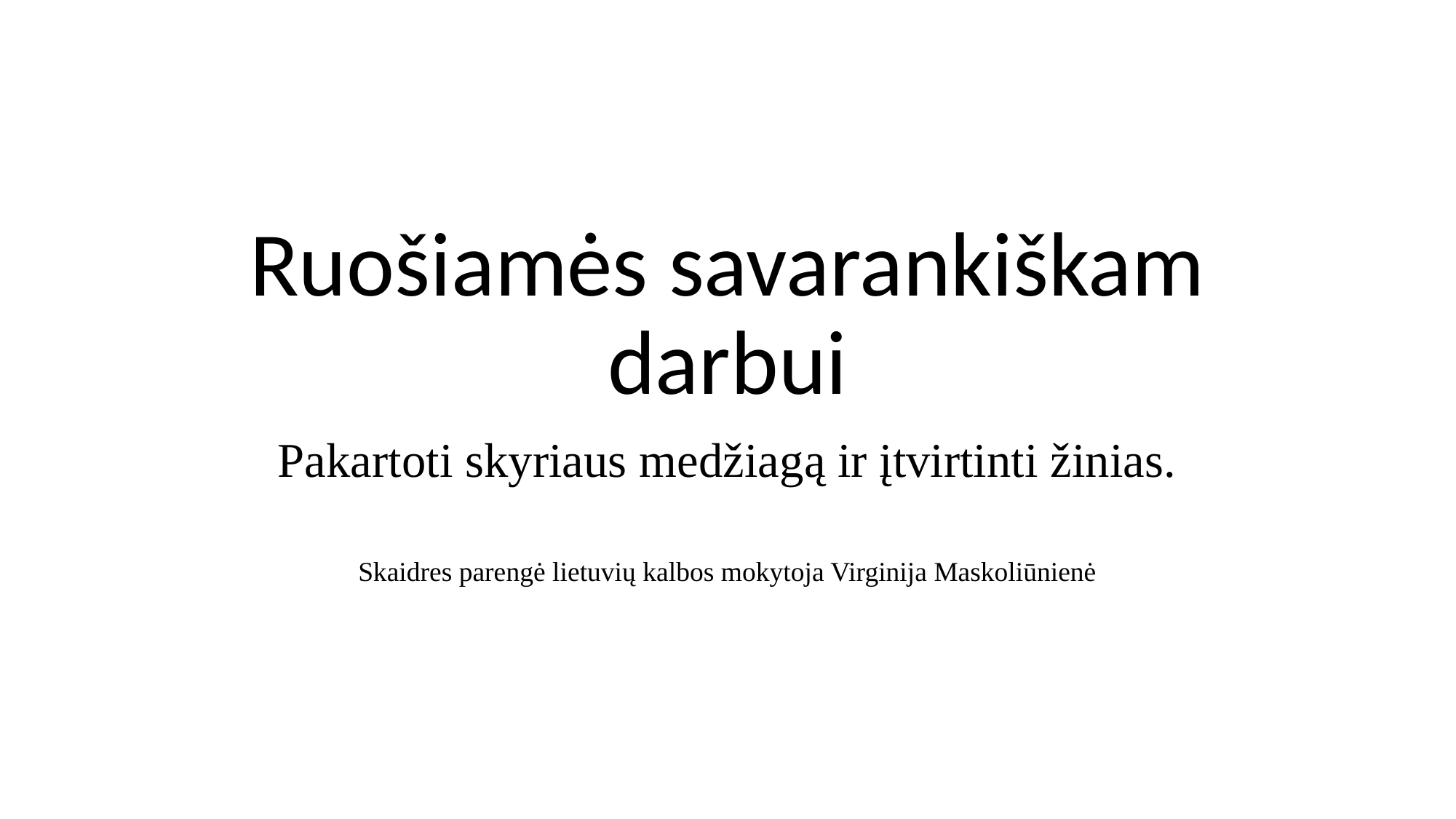

# Ruošiamės savarankiškam darbui
Pakartoti skyriaus medžiagą ir įtvirtinti žinias.

Skaidres parengė lietuvių kalbos mokytoja Virginija Maskoliūnienė